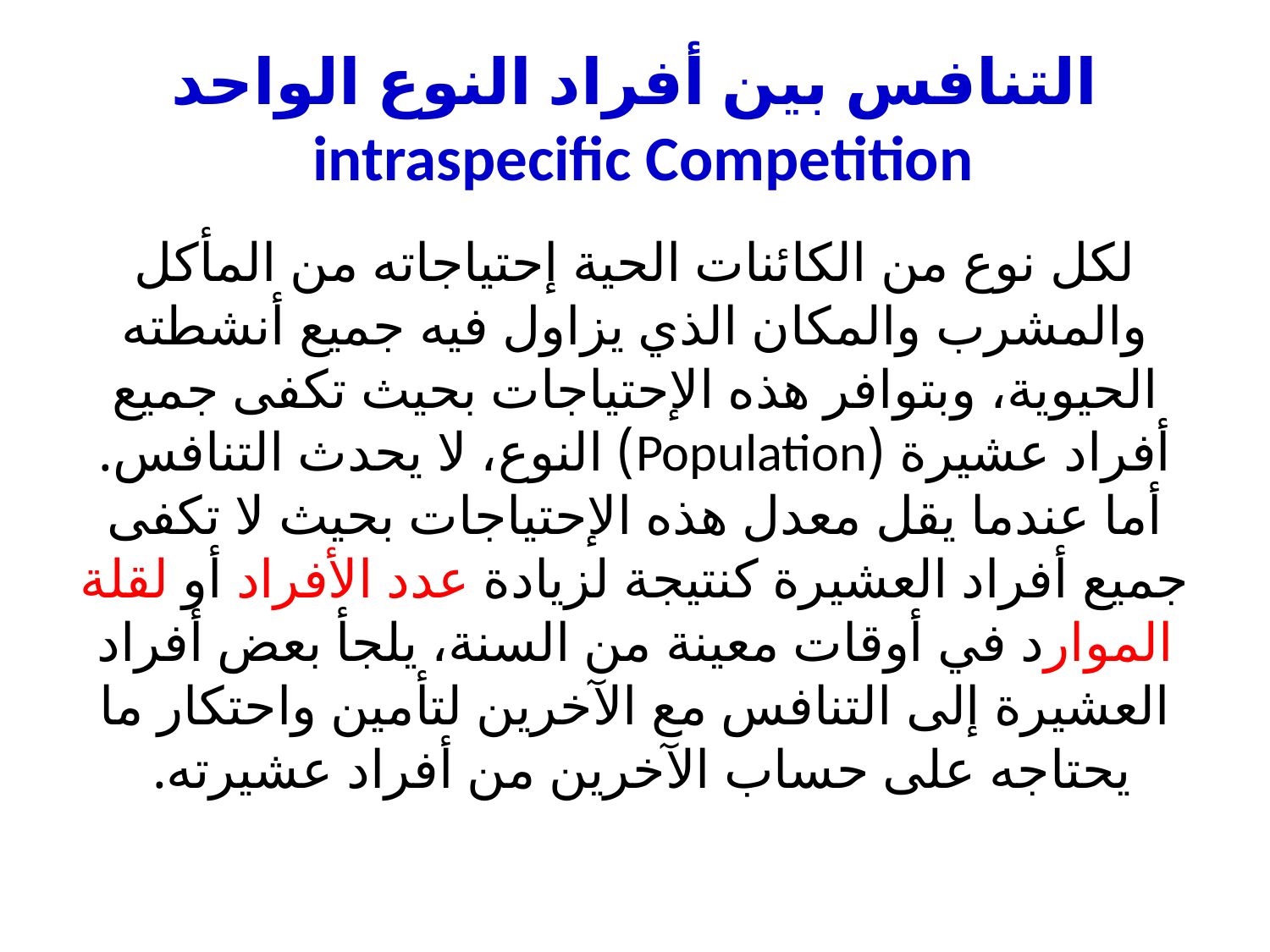

# التنافس بين أفراد النوع الواحد intraspecific Competition
لكل نوع من الكائنات الحية إحتياجاته من المأكل والمشرب والمكان الذي يزاول فيه جميع أنشطته الحيوية، وبتوافر هذه الإحتياجات بحيث تكفى جميع أفراد عشيرة (Population) النوع، لا يحدث التنافس. أما عندما يقل معدل هذه الإحتياجات بحيث لا تكفى جميع أفراد العشيرة كنتيجة لزيادة عدد الأفراد أو لقلة الموارد في أوقات معينة من السنة، يلجأ بعض أفراد العشيرة إلى التنافس مع الآخرين لتأمين واحتكار ما يحتاجه على حساب الآخرين من أفراد عشيرته.